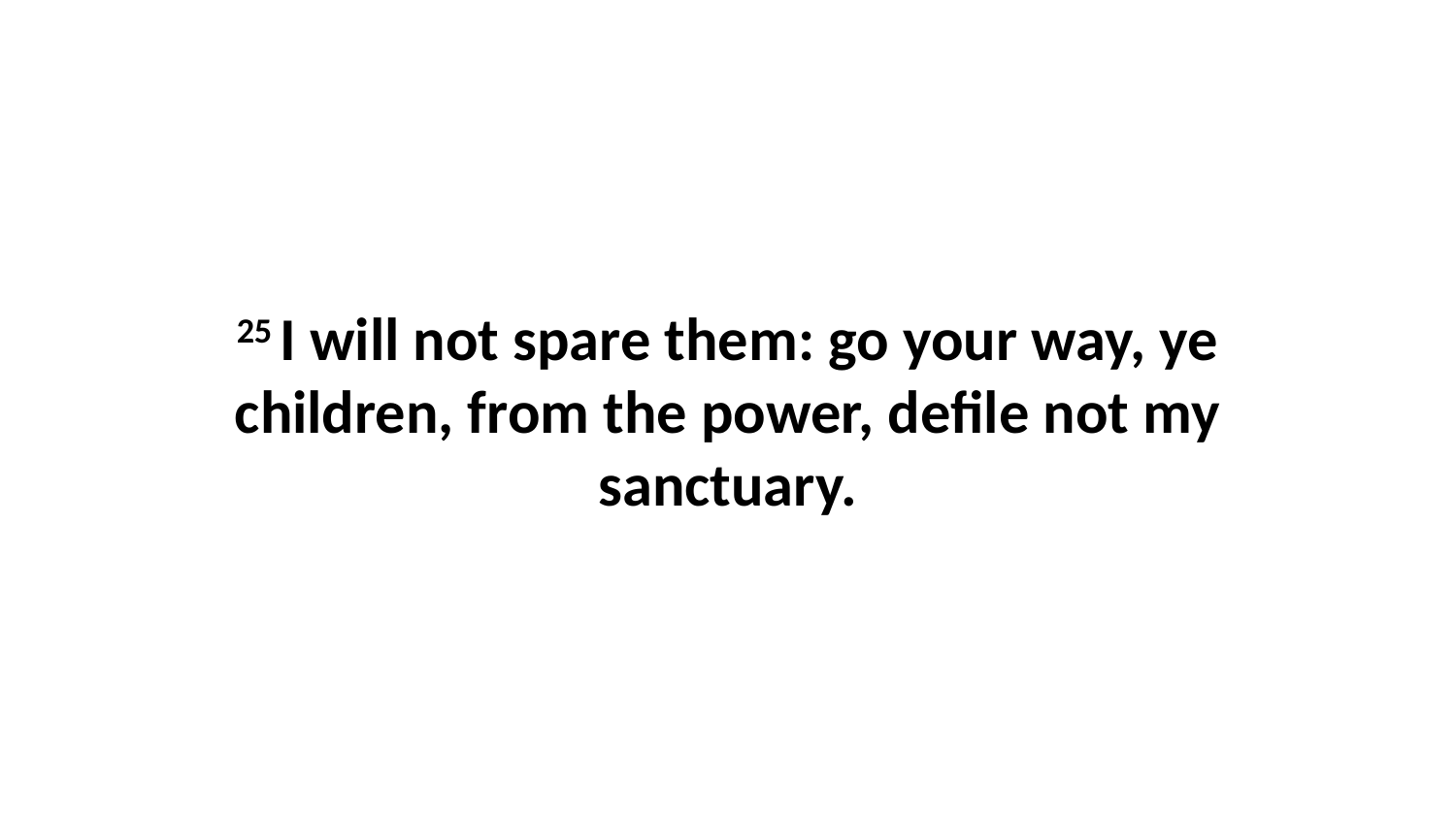

25 I will not spare them: go your way, ye children, from the power, defile not my sanctuary.